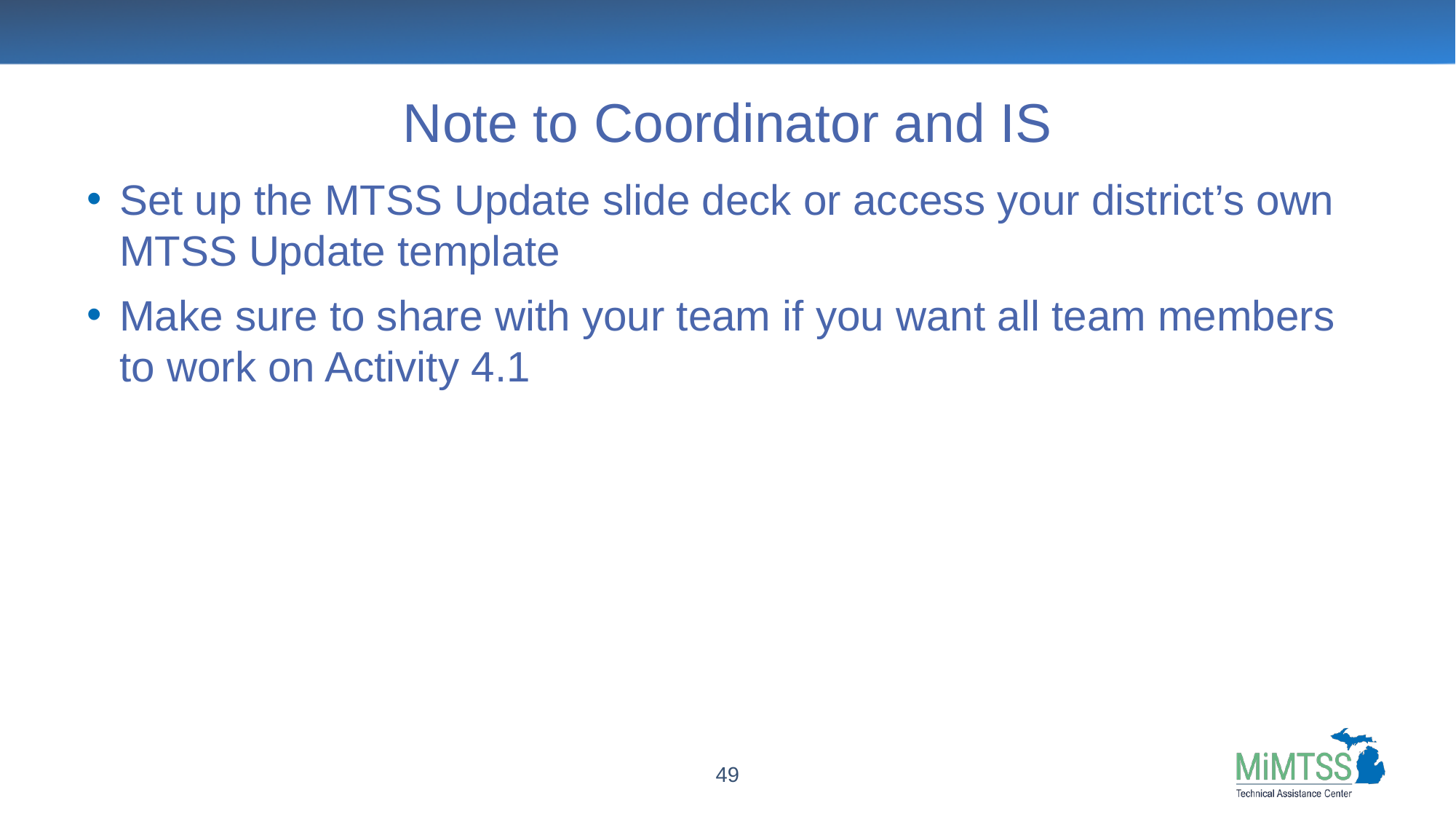

# Note to Coordinator and IS
Set up the MTSS Update slide deck or access your district’s own MTSS Update template
Make sure to share with your team if you want all team members to work on Activity 4.1

49